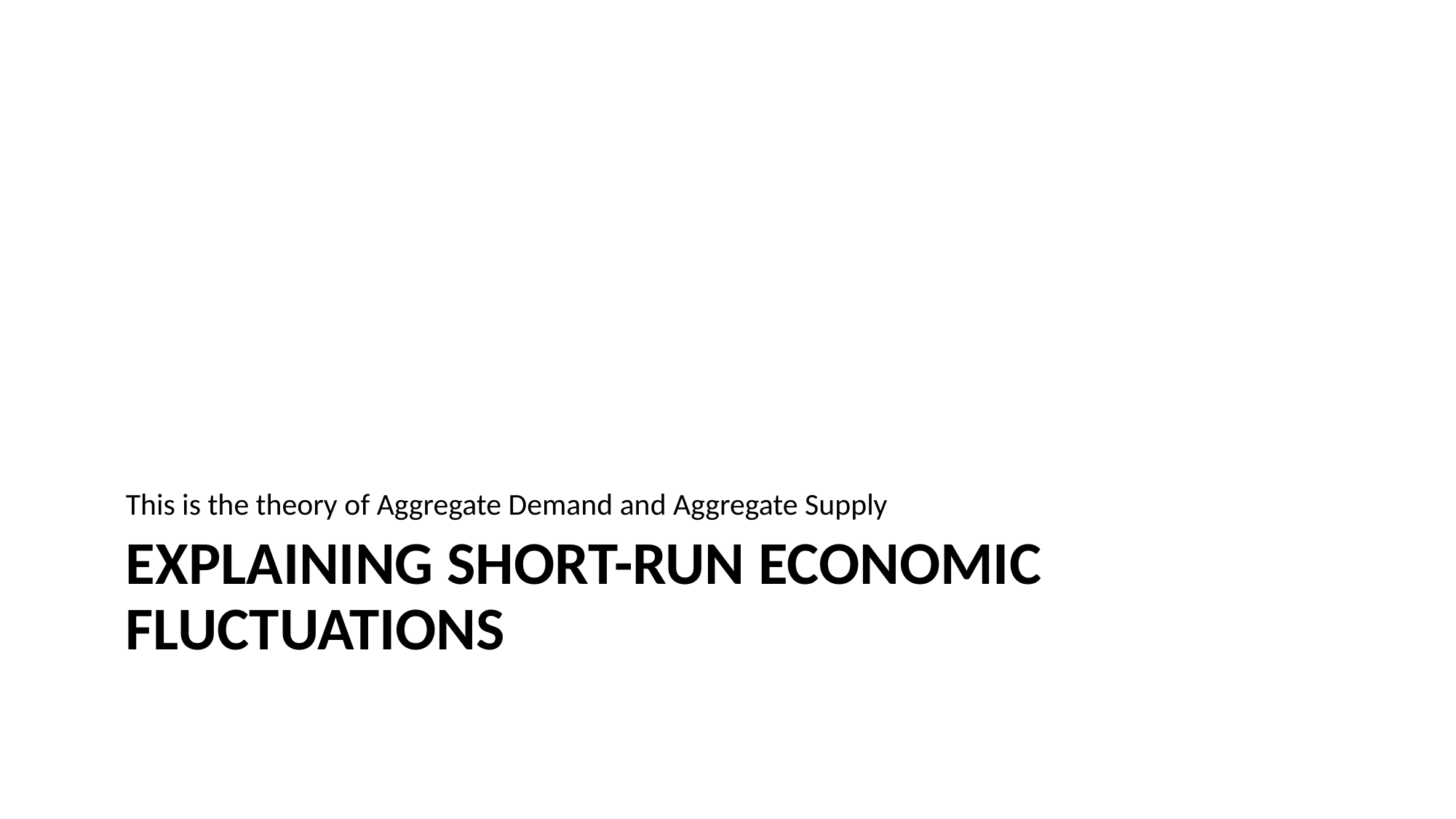

This is the theory of Aggregate Demand and Aggregate Supply
# Explaining short-run economic fluctuations